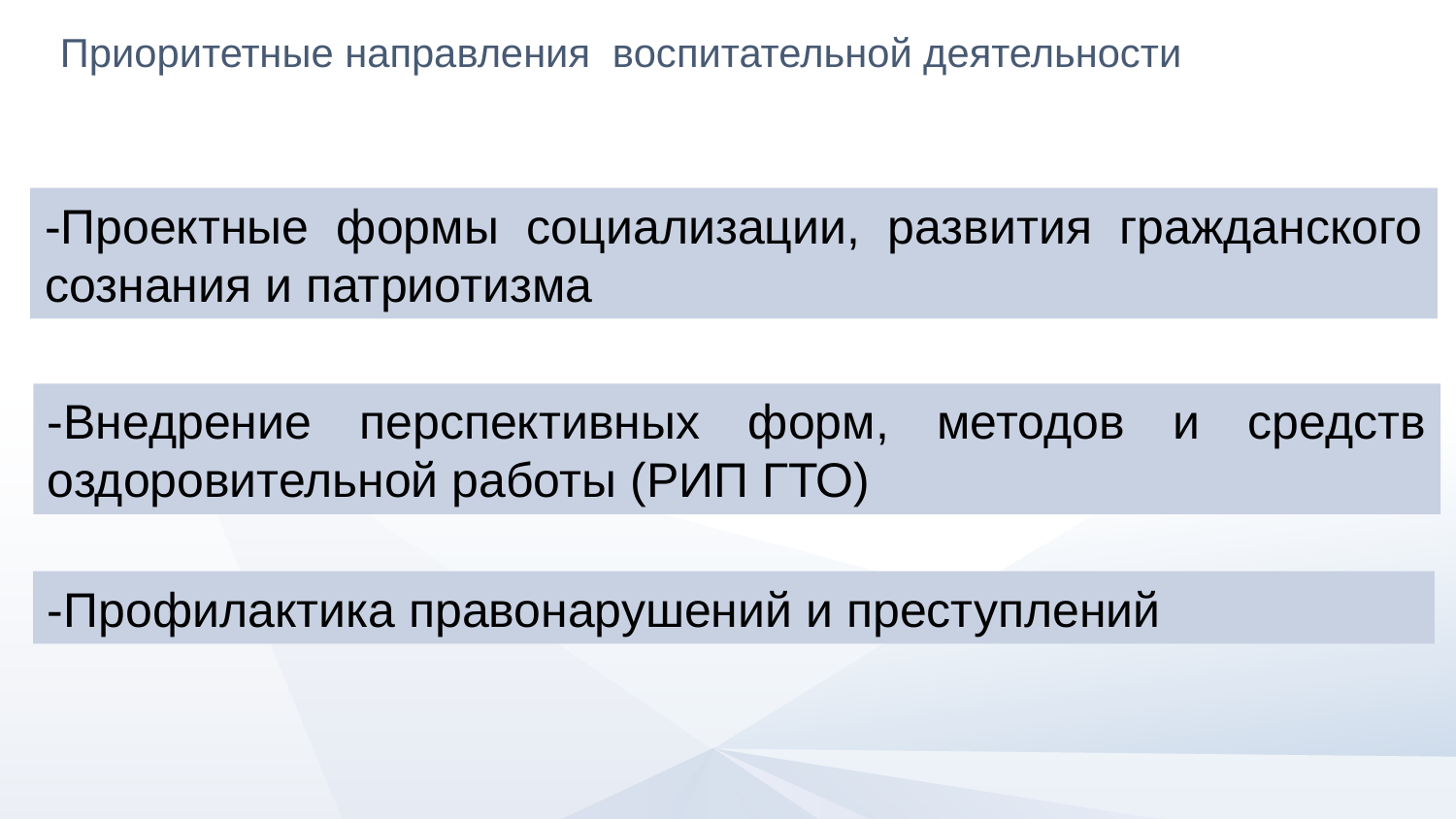

# Приоритетные направления  воспитательной деятельности
-Проектные формы социализации, развития гражданского сознания и патриотизма
-Внедрение перспективных форм, методов и средств оздоровительной работы (РИП ГТО)
-Профилактика правонарушений и преступлений